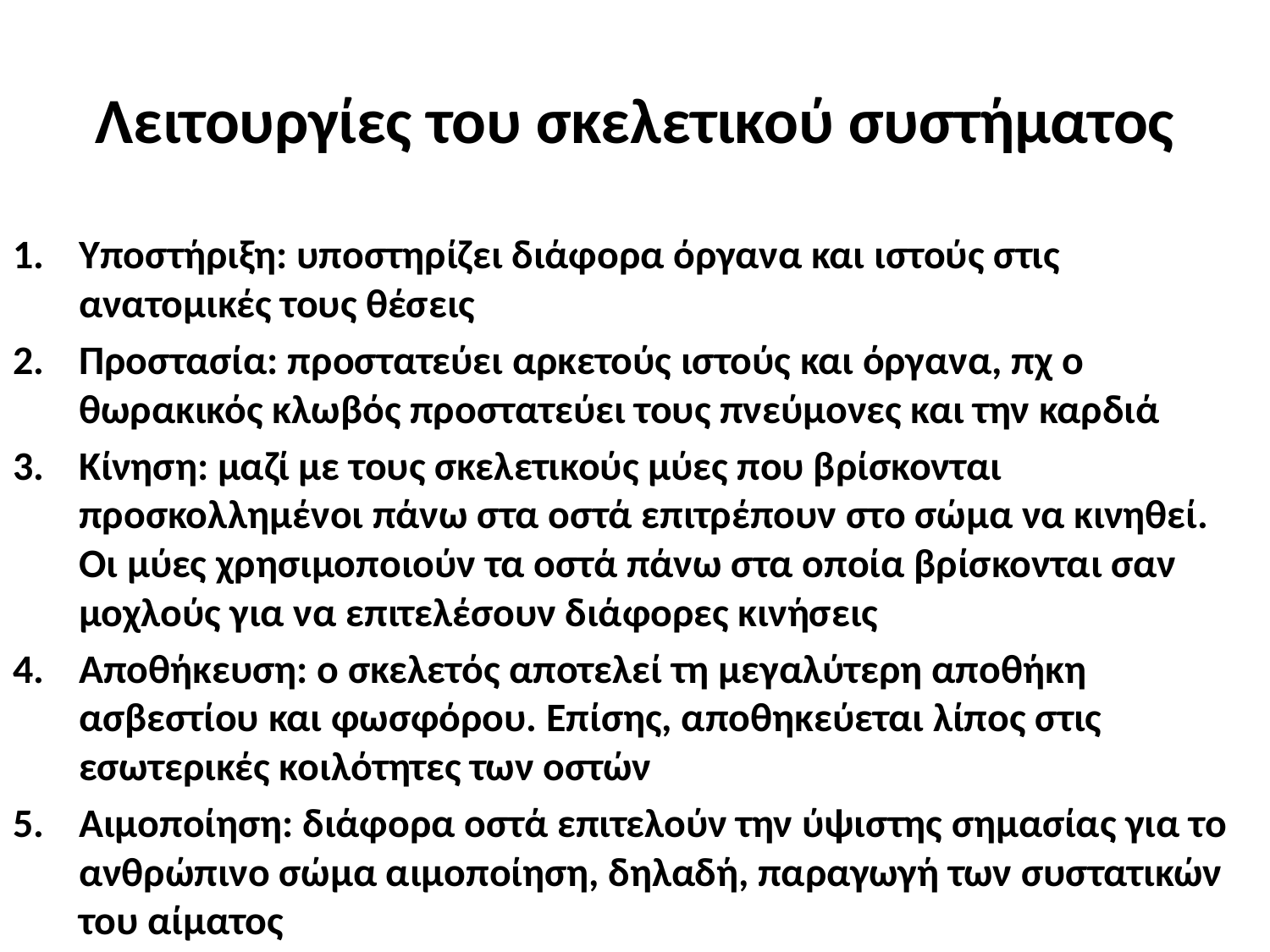

# Λειτουργίες του σκελετικού συστήματος
Υποστήριξη: υποστηρίζει διάφορα όργανα και ιστούς στις ανατομικές τους θέσεις
Προστασία: προστατεύει αρκετούς ιστούς και όργανα, πχ ο θωρακικός κλωβός προστατεύει τους πνεύμονες και την καρδιά
Κίνηση: μαζί με τους σκελετικούς μύες που βρίσκονται προσκολλημένοι πάνω στα οστά επιτρέπουν στο σώμα να κινηθεί. Οι μύες χρησιμοποιούν τα οστά πάνω στα οποία βρίσκονται σαν μοχλούς για να επιτελέσουν διάφορες κινήσεις
Αποθήκευση: ο σκελετός αποτελεί τη μεγαλύτερη αποθήκη ασβεστίου και φωσφόρου. Επίσης, αποθηκεύεται λίπος στις εσωτερικές κοιλότητες των οστών
Αιμοποίηση: διάφορα οστά επιτελούν την ύψιστης σημασίας για το ανθρώπινο σώμα αιμοποίηση, δηλαδή, παραγωγή των συστατικών του αίματος